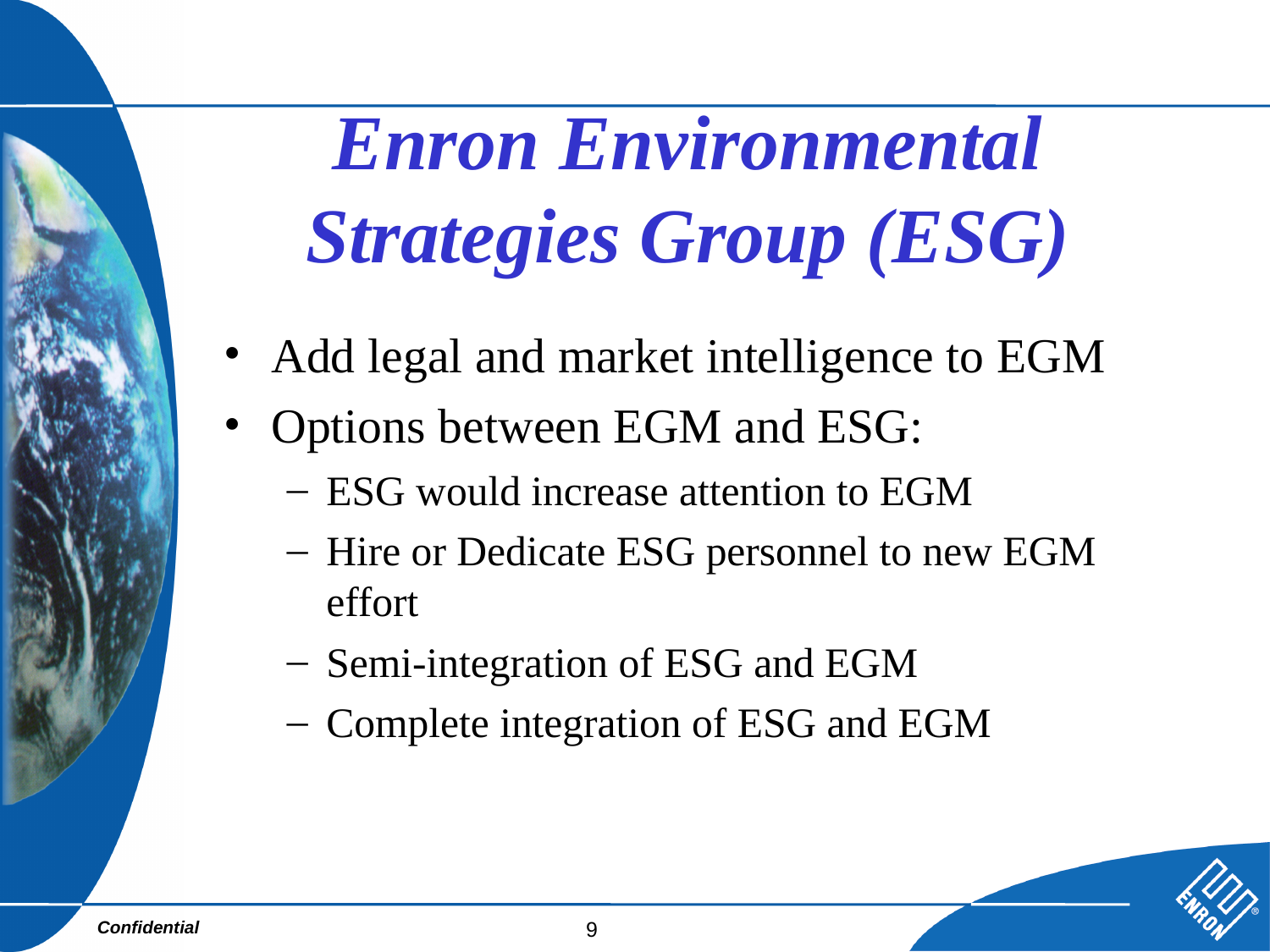

# Enron Environmental Strategies Group (ESG)
Add legal and market intelligence to EGM
Options between EGM and ESG:
ESG would increase attention to EGM
Hire or Dedicate ESG personnel to new EGM effort
Semi-integration of ESG and EGM
Complete integration of ESG and EGM